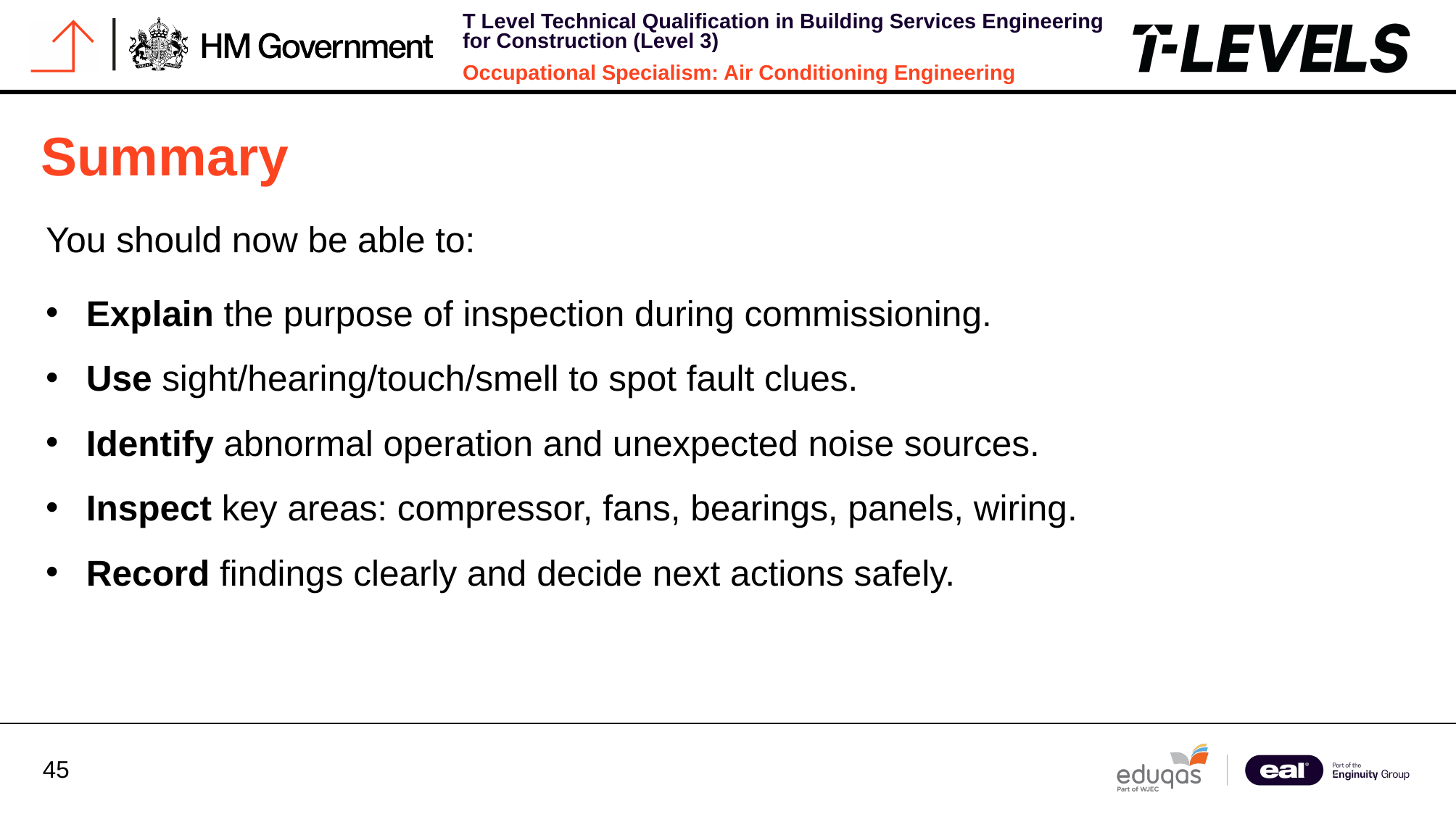

Summary
You should now be able to:
Explain the purpose of inspection during commissioning.
Use sight/hearing/touch/smell to spot fault clues.
Identify abnormal operation and unexpected noise sources.
Inspect key areas: compressor, fans, bearings, panels, wiring.
Record findings clearly and decide next actions safely.
​
​